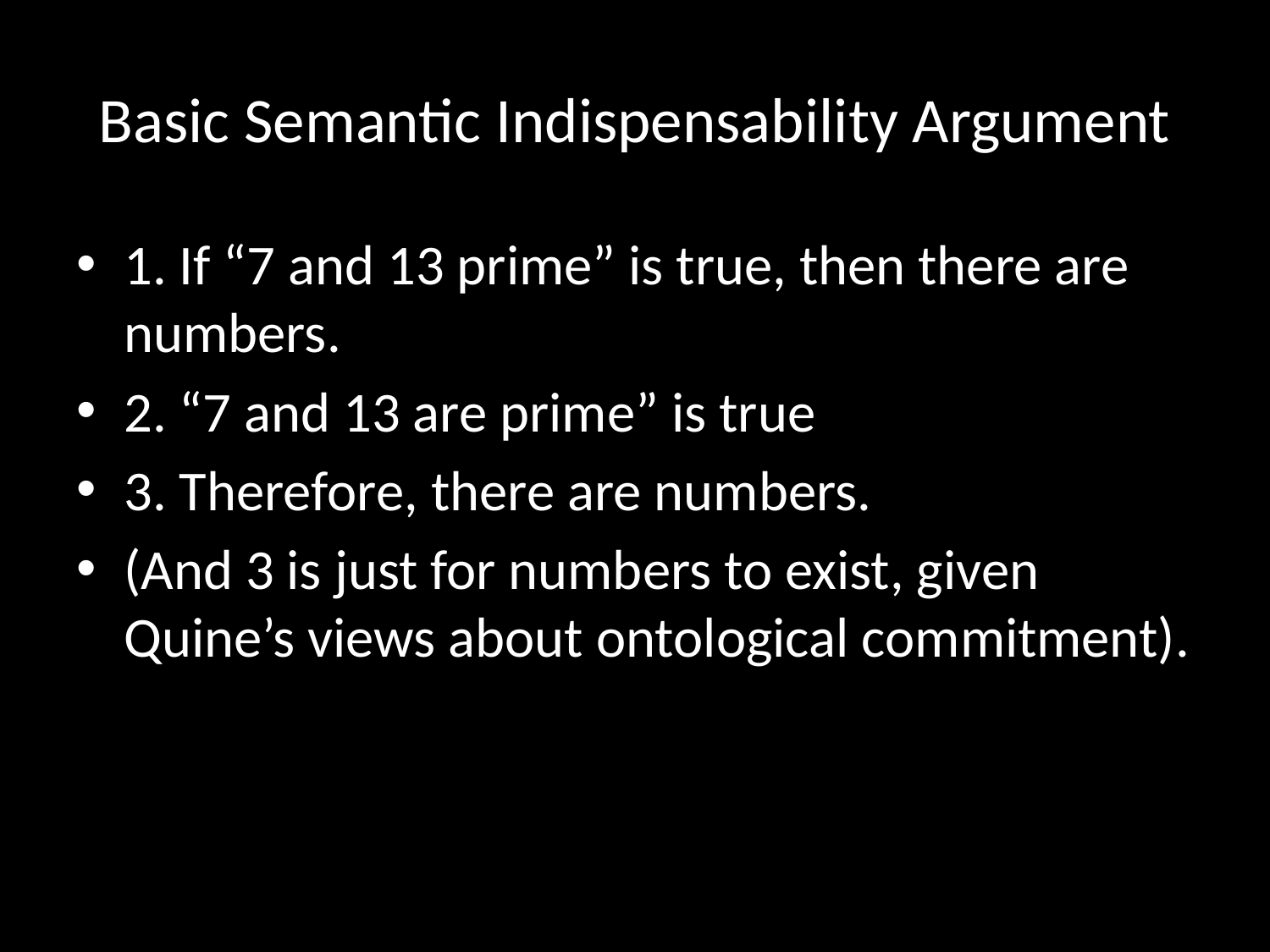

# Basic Semantic Indispensability Argument
1. If “7 and 13 prime” is true, then there are numbers.
2. “7 and 13 are prime” is true
3. Therefore, there are numbers.
(And 3 is just for numbers to exist, given Quine’s views about ontological commitment).